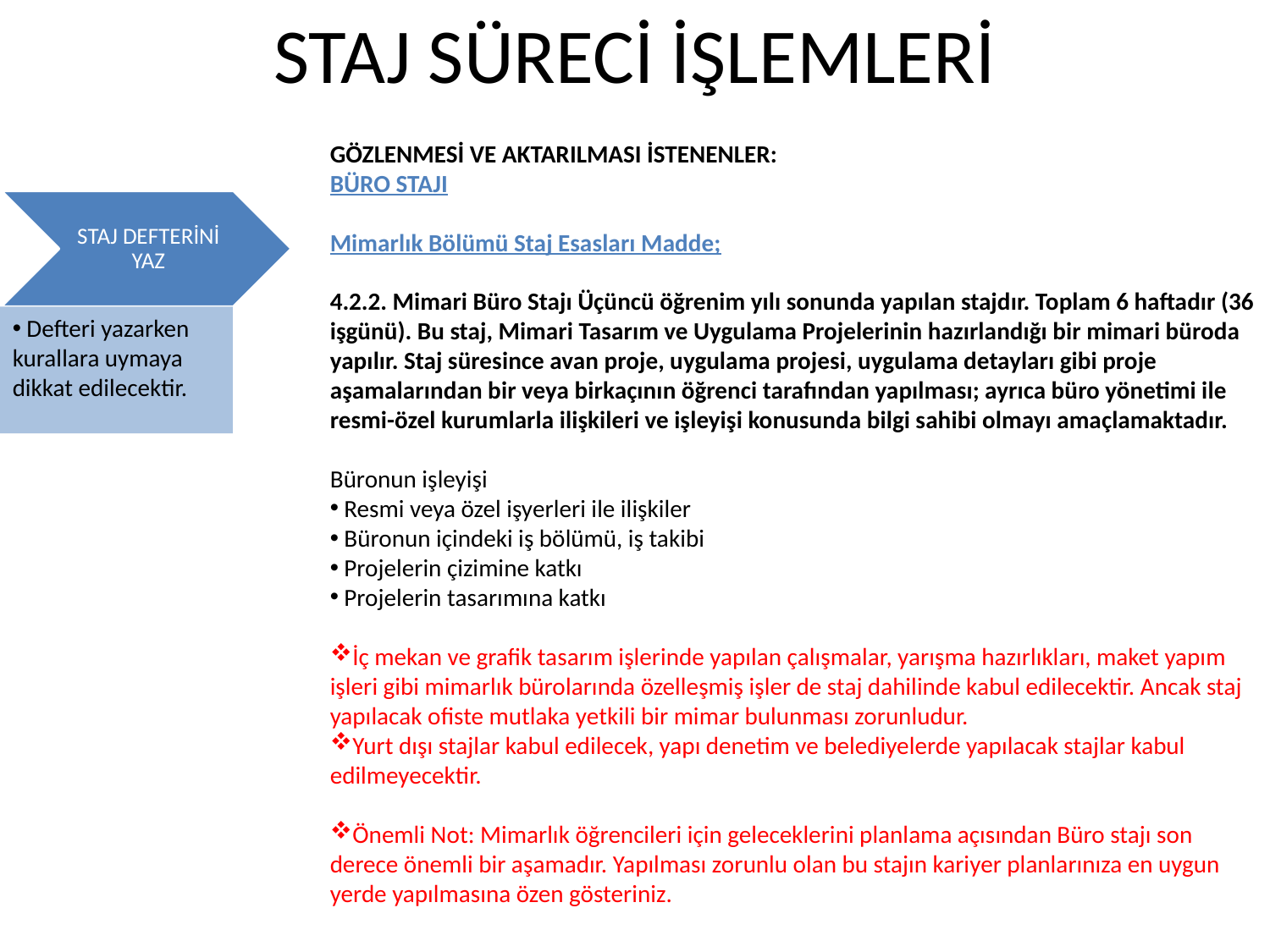

STAJ SÜRECİ İŞLEMLERİ
GÖZLENMESİ VE AKTARILMASI İSTENENLER:
BÜRO STAJI

Mimarlık Bölümü Staj Esasları Madde;

4.2.2. Mimari Büro Stajı Üçüncü öğrenim yılı sonunda yapılan stajdır. Toplam 6 haftadır (36 işgünü). Bu staj, Mimari Tasarım ve Uygulama Projelerinin hazırlandığı bir mimari büroda yapılır. Staj süresince avan proje, uygulama projesi, uygulama detayları gibi proje aşamalarından bir veya birkaçının öğrenci tarafından yapılması; ayrıca büro yönetimi ile resmi-özel kurumlarla ilişkileri ve işleyişi konusunda bilgi sahibi olmayı amaçlamaktadır.

Büronun işleyişi
 Resmi veya özel işyerleri ile ilişkiler
 Büronun içindeki iş bölümü, iş takibi
 Projelerin çizimine katkı
 Projelerin tasarımına katkı

İç mekan ve grafik tasarım işlerinde yapılan çalışmalar, yarışma hazırlıkları, maket yapım işleri gibi mimarlık bürolarında özelleşmiş işler de staj dahilinde kabul edilecektir. Ancak staj yapılacak ofiste mutlaka yetkili bir mimar bulunması zorunludur.
Yurt dışı stajlar kabul edilecek, yapı denetim ve belediyelerde yapılacak stajlar kabul edilmeyecektir.

Önemli Not: Mimarlık öğrencileri için geleceklerini planlama açısından Büro stajı son derece önemli bir aşamadır. Yapılması zorunlu olan bu stajın kariyer planlarınıza en uygun yerde yapılmasına özen gösteriniz.

STAJ DEFTERİNİ YAZ
 Defteri yazarken kurallara uymaya dikkat edilecektir.